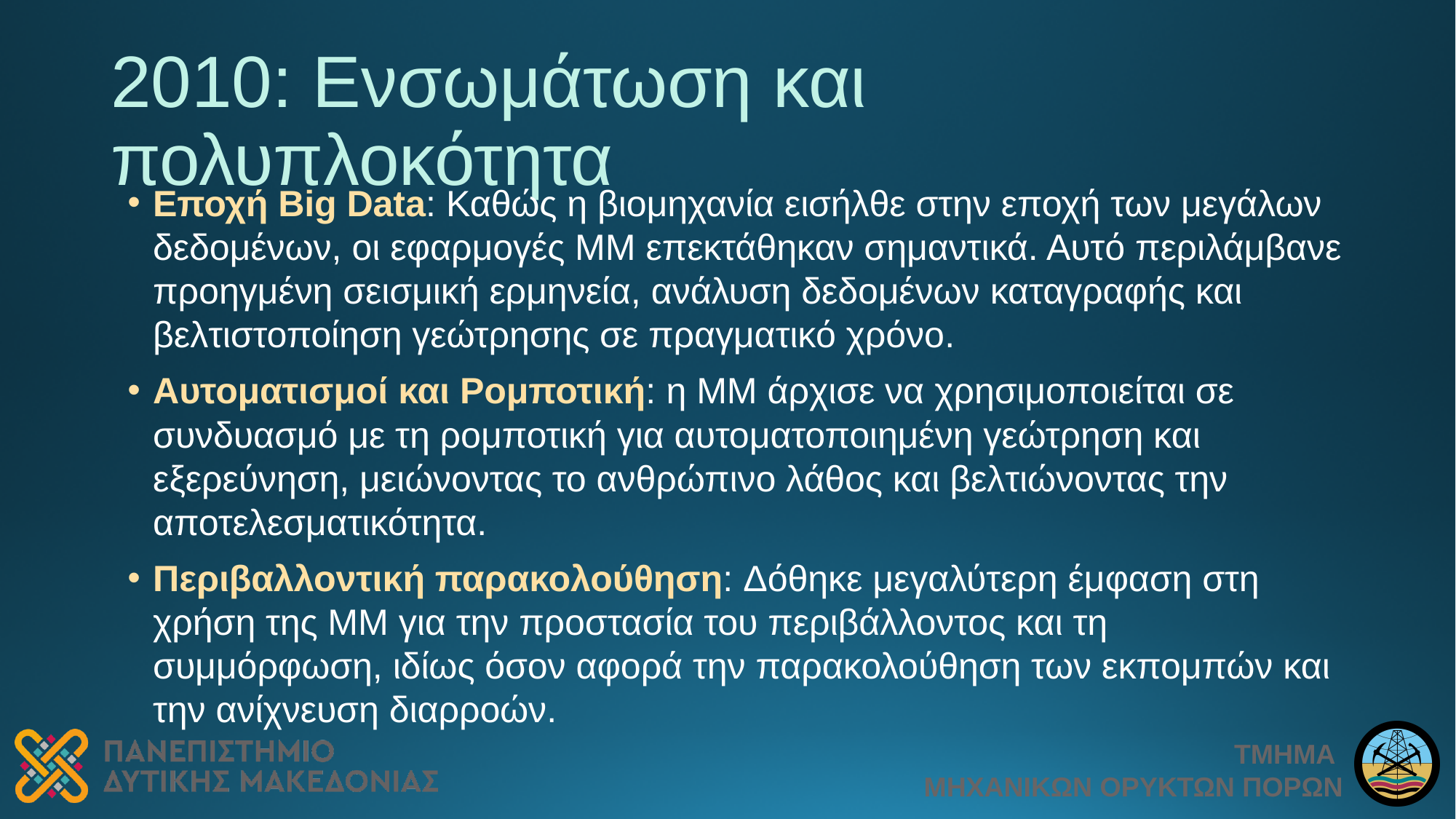

# 2010: Ενσωμάτωση και πολυπλοκότητα
Εποχή Big Data: Καθώς η βιομηχανία εισήλθε στην εποχή των μεγάλων δεδομένων, οι εφαρμογές ΜΜ επεκτάθηκαν σημαντικά. Αυτό περιλάμβανε προηγμένη σεισμική ερμηνεία, ανάλυση δεδομένων καταγραφής και βελτιστοποίηση γεώτρησης σε πραγματικό χρόνο.
Αυτοματισμοί και Ρομποτική: η ΜΜ άρχισε να χρησιμοποιείται σε συνδυασμό με τη ρομποτική για αυτοματοποιημένη γεώτρηση και εξερεύνηση, μειώνοντας το ανθρώπινο λάθος και βελτιώνοντας την αποτελεσματικότητα.
Περιβαλλοντική παρακολούθηση: Δόθηκε μεγαλύτερη έμφαση στη χρήση της ΜΜ για την προστασία του περιβάλλοντος και τη συμμόρφωση, ιδίως όσον αφορά την παρακολούθηση των εκπομπών και την ανίχνευση διαρροών.